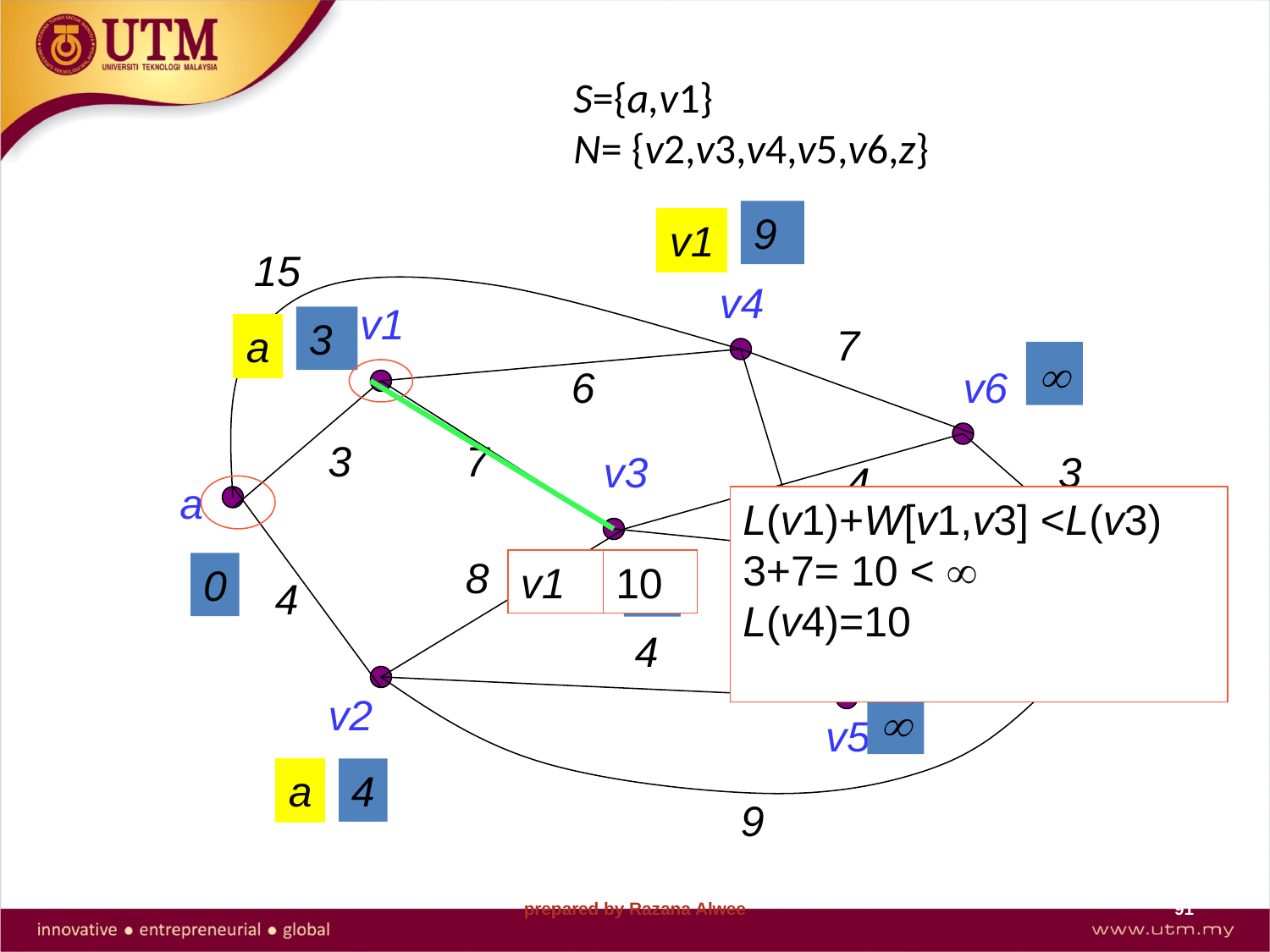

# S={a,v1} N= {v2,v3,v4,v5,v6,z}
9
v1
15
v4

v1
3
7
a

∞

6
v6

3
7

v3
3
4
a

L(v1)+W[v1,v3] <L(v3)
3+7= 10 < ∞
L(v4)=10

5

8
z
v1
10
0
∞
4
3

∞
4
7

v2

∞
v5
a
4
9
prepared by Razana Alwee
91